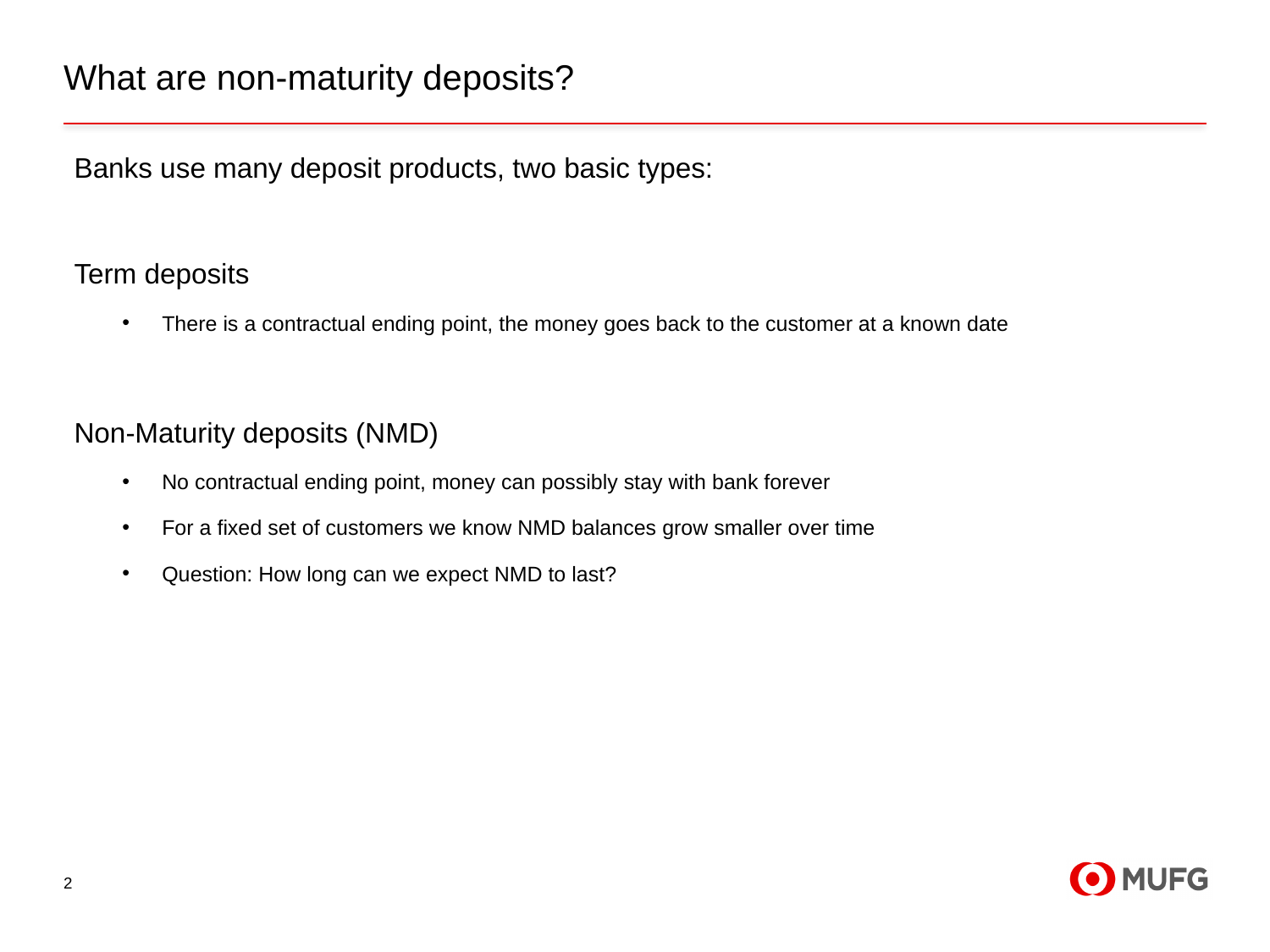

# What are non-maturity deposits?
Banks use many deposit products, two basic types:

Term deposits
There is a contractual ending point, the money goes back to the customer at a known date

Non-Maturity deposits (NMD)
No contractual ending point, money can possibly stay with bank forever
For a fixed set of customers we know NMD balances grow smaller over time
Question: How long can we expect NMD to last?

2